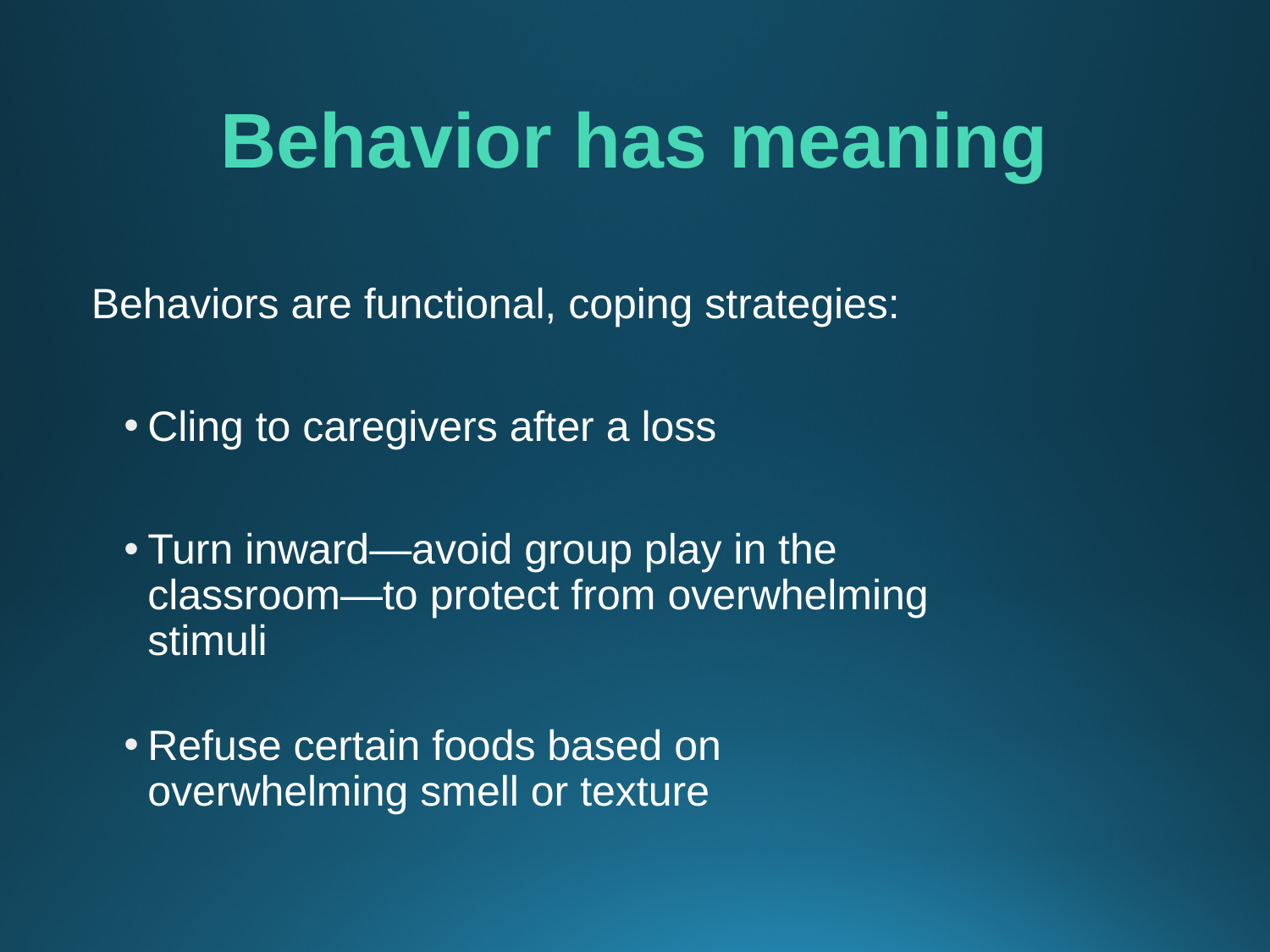

# Behavior has meaning

Behaviors are functional, coping strategies:

Cling to caregivers after a loss

Turn inward—avoid group play in the classroom—to protect from overwhelming stimuli

Refuse certain foods based on overwhelming smell or texture